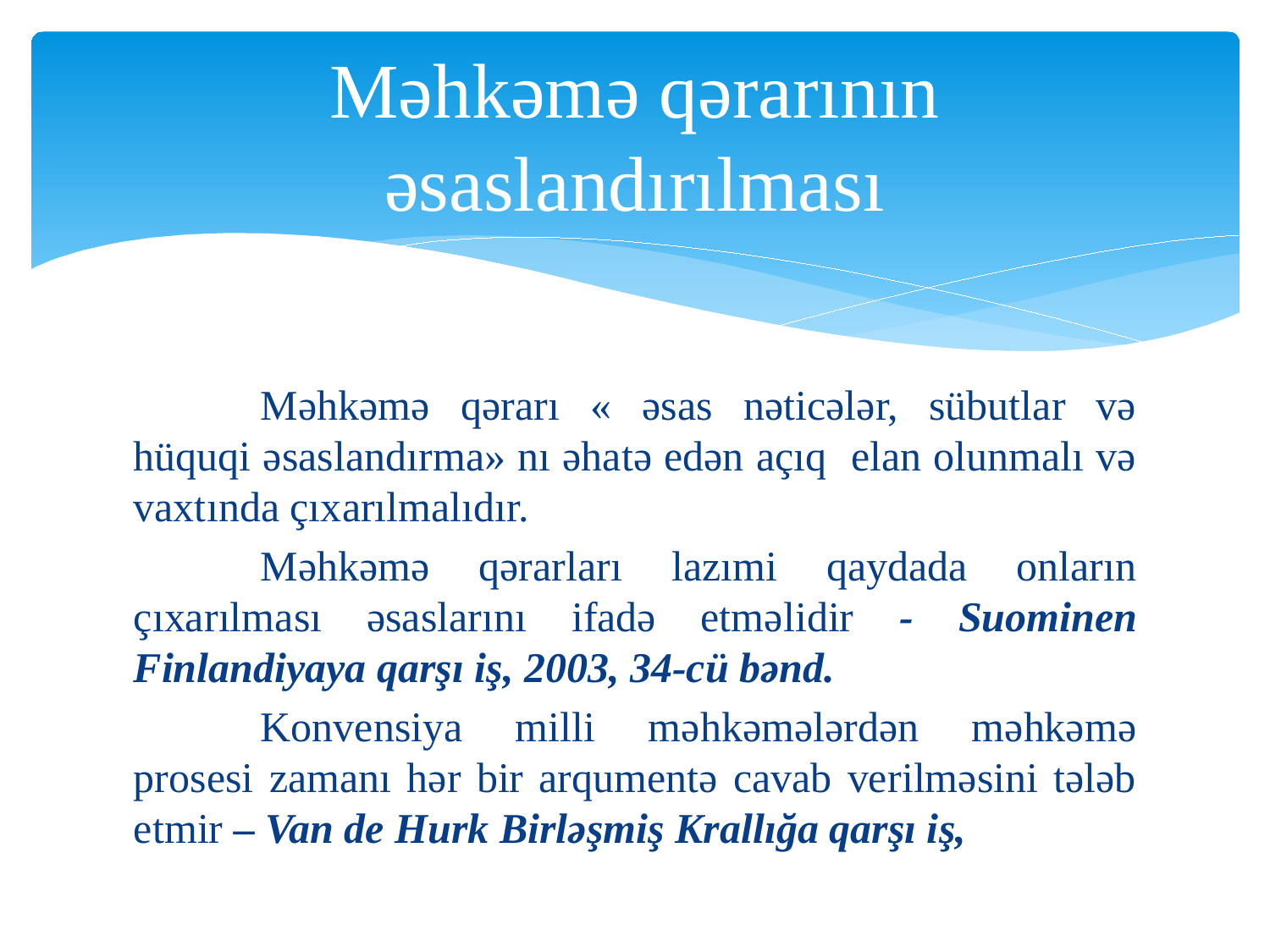

# Məhkəmə qərarının əsaslandırılması
	Məhkəmə qərarı « əsas nəticələr, sübutlar və hüquqi əsaslandırma» nı əhatə edən açıq  elan olunmalı və vaxtında çıxarılmalıdır.
	Məhkəmə qərarları lazımi qaydada onların çıxarılması əsaslarını ifadə etməlidir - Suominen Finlandiyaya qarşı iş, 2003, 34-cü bənd.
	Konvensiya milli məhkəmələrdən məhkəmə prosesi zamanı hər bir arqumentə cavab verilməsini tələb etmir – Van de Hurk Birləşmiş Krallığa qarşı iş,